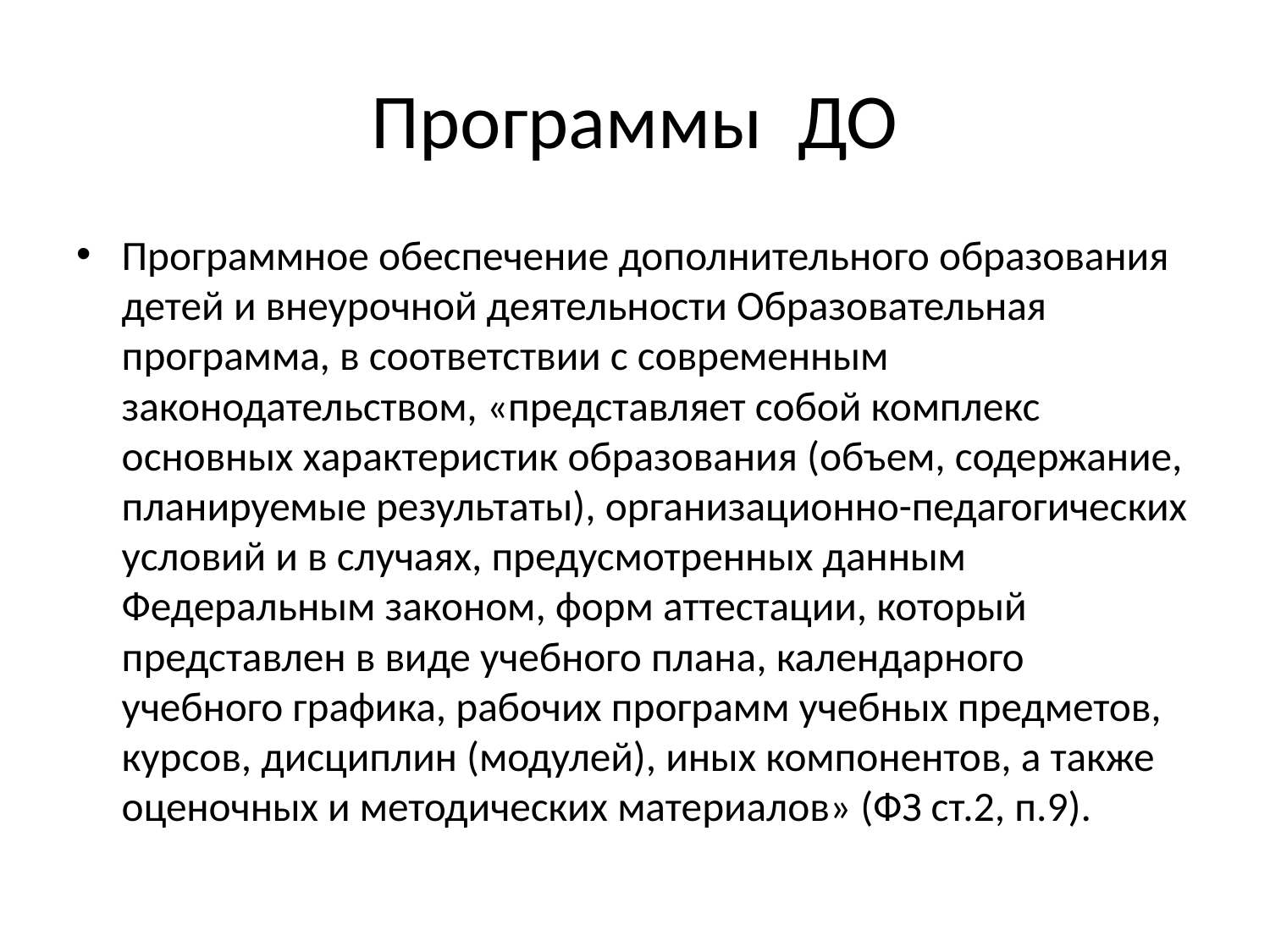

# Программы  ДО
Программное обеспечение дополнительного образования детей и внеурочной деятельности Образовательная программа, в соответствии с современным законодательством, «представляет собой комплекс основных характеристик образования (объем, содержание, планируемые результаты), организационно-педагогических условий и в случаях, предусмотренных данным Федеральным законом, форм аттестации, который представлен в виде учебного плана, календарного учебного графика, рабочих программ учебных предметов, курсов, дисциплин (модулей), иных компонентов, а также оценочных и методических материалов» (ФЗ ст.2, п.9).